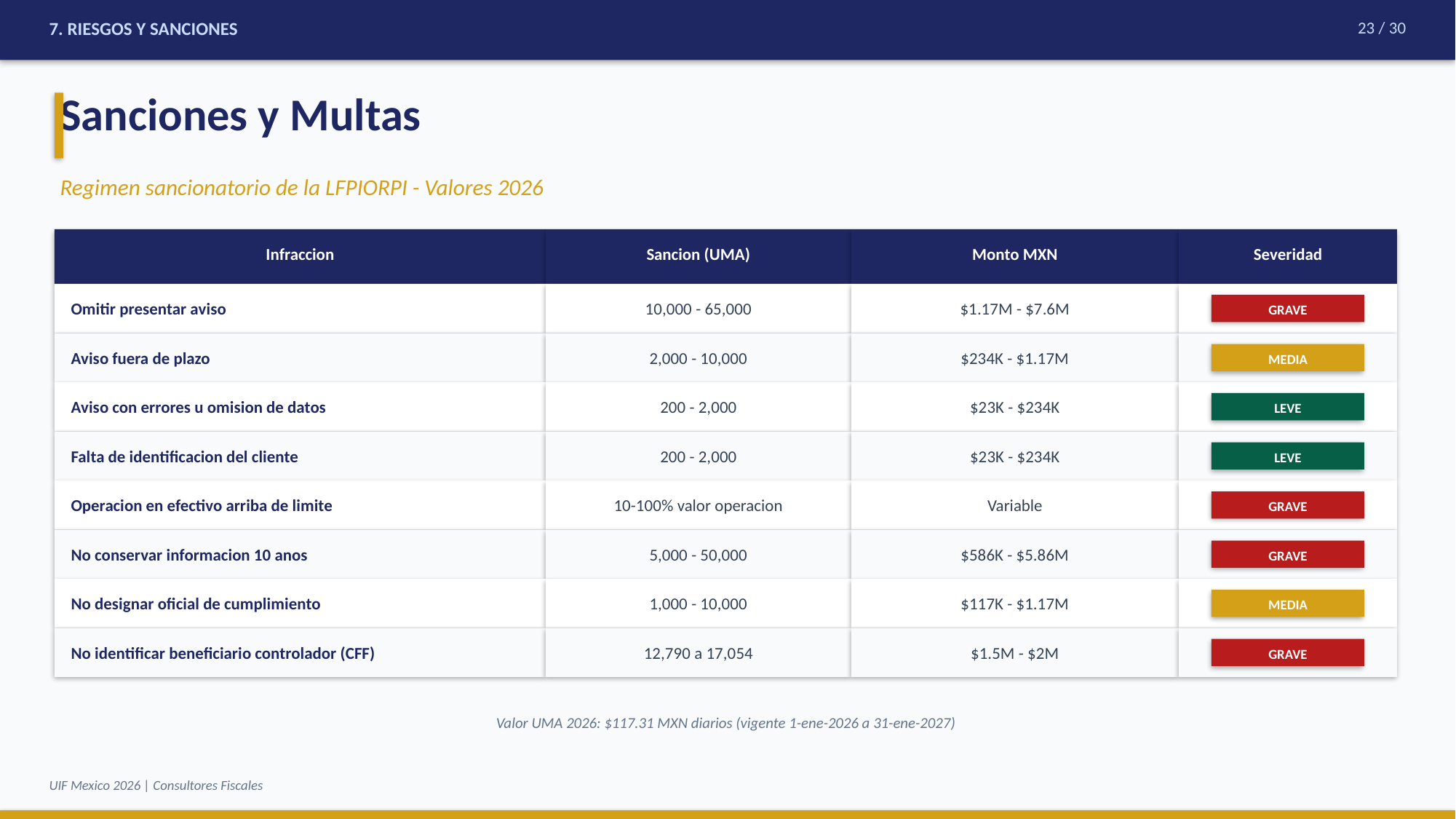

7. RIESGOS Y SANCIONES
23 / 30
Sanciones y Multas

Regimen sancionatorio de la LFPIORPI - Valores 2026

Infraccion
Sancion (UMA)
Monto MXN
Severidad

Omitir presentar aviso
10,000 - 65,000
$1.17M - $7.6M

GRAVE

Aviso fuera de plazo
2,000 - 10,000
$234K - $1.17M

MEDIA

Aviso con errores u omision de datos
200 - 2,000
$23K - $234K

LEVE

Falta de identificacion del cliente
200 - 2,000
$23K - $234K

LEVE

Operacion en efectivo arriba de limite
10-100% valor operacion
Variable

GRAVE

No conservar informacion 10 anos
5,000 - 50,000
$586K - $5.86M

GRAVE

No designar oficial de cumplimiento
1,000 - 10,000
$117K - $1.17M

MEDIA

No identificar beneficiario controlador (CFF)
12,790 a 17,054
$1.5M - $2M

GRAVE
Valor UMA 2026: $117.31 MXN diarios (vigente 1-ene-2026 a 31-ene-2027)
UIF Mexico 2026 | Consultores Fiscales